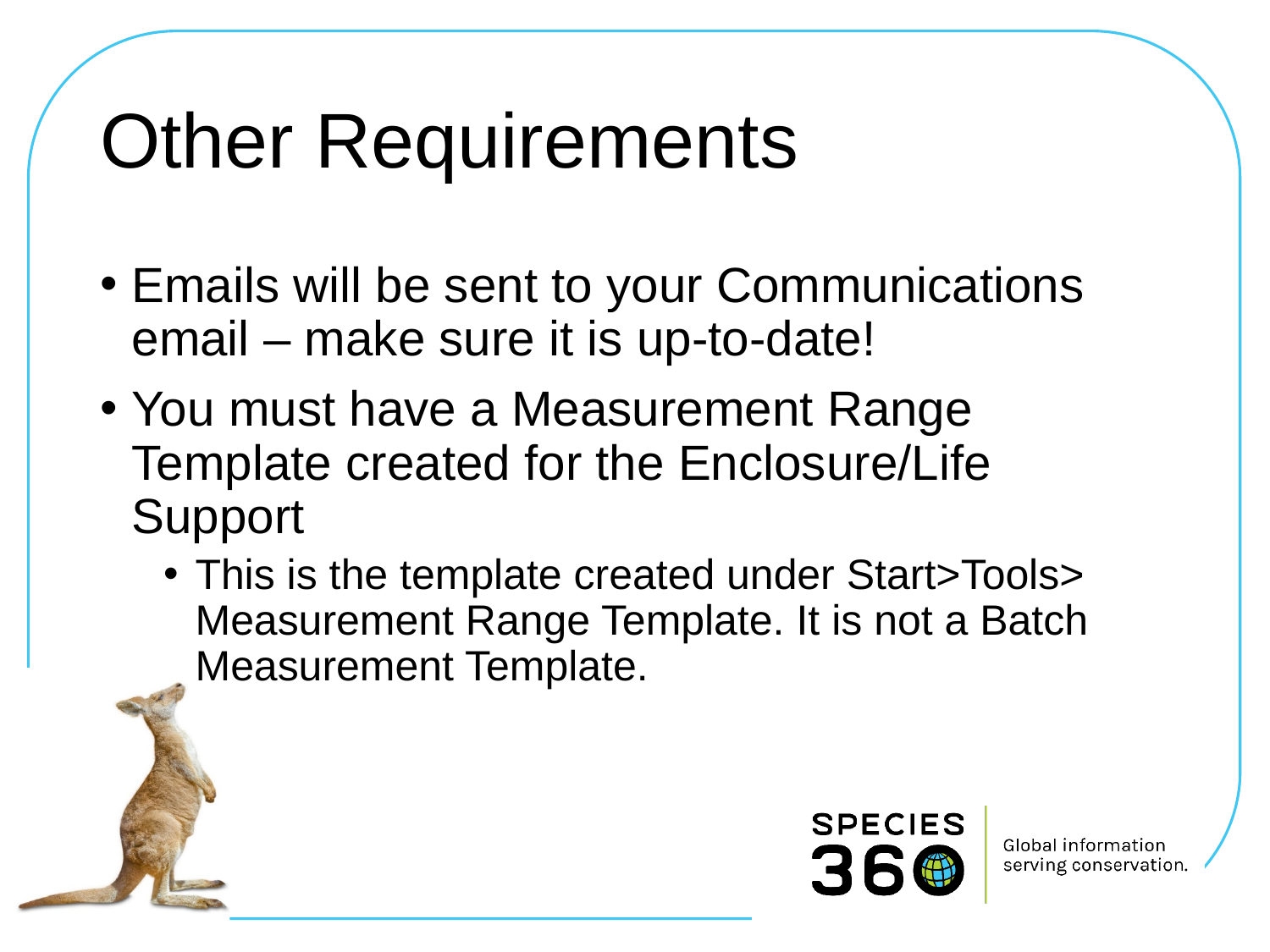

# Other Requirements
Emails will be sent to your Communications email – make sure it is up-to-date!
You must have a Measurement Range Template created for the Enclosure/Life Support
This is the template created under Start>Tools> Measurement Range Template. It is not a Batch Measurement Template.